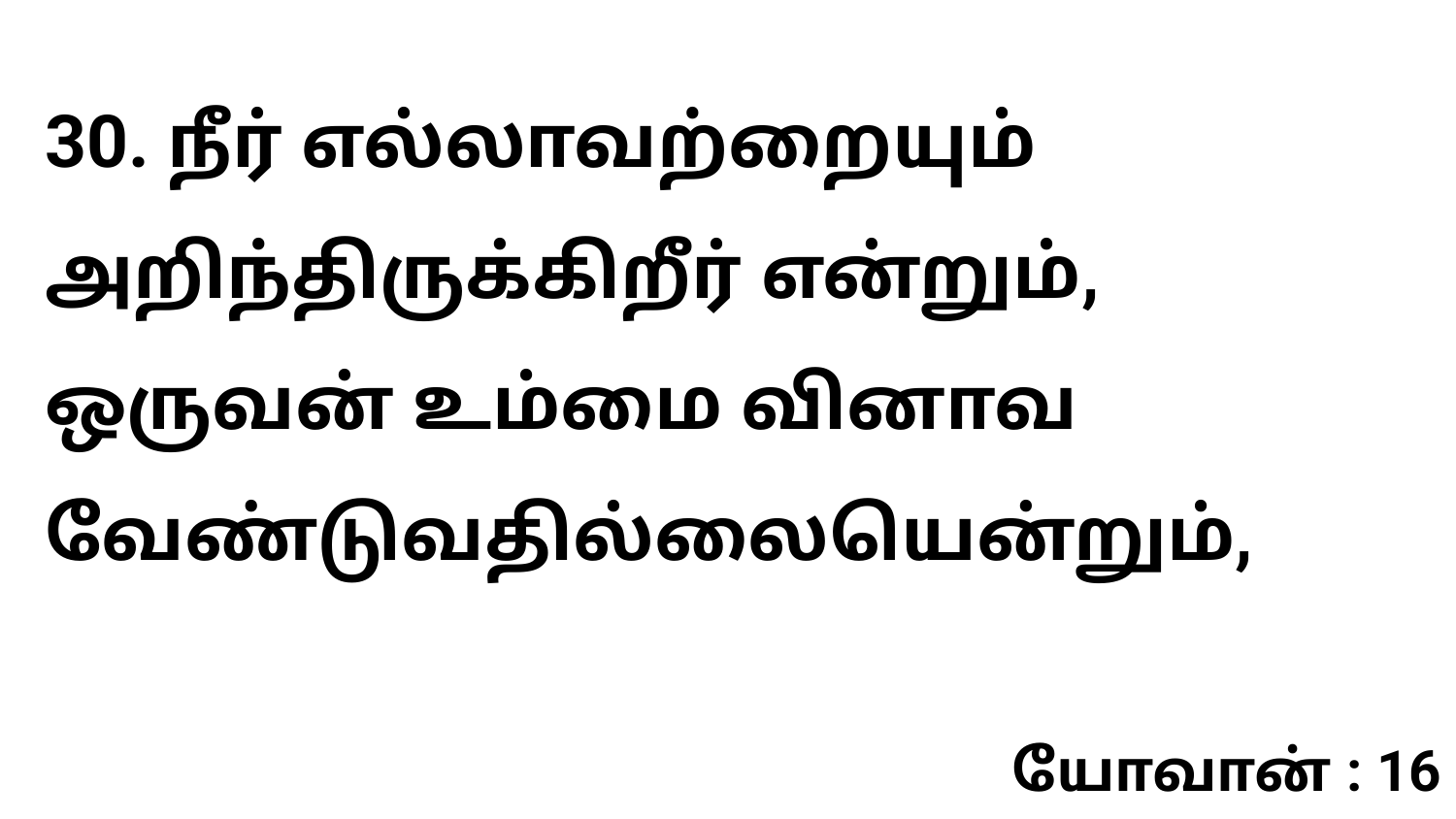

30. நீர் எல்லாவற்றையும் அறிந்திருக்கிறீர் என்றும், ஒருவன் உம்மை வினாவ வேண்டுவதில்லையென்றும்,
யோவான் : 16